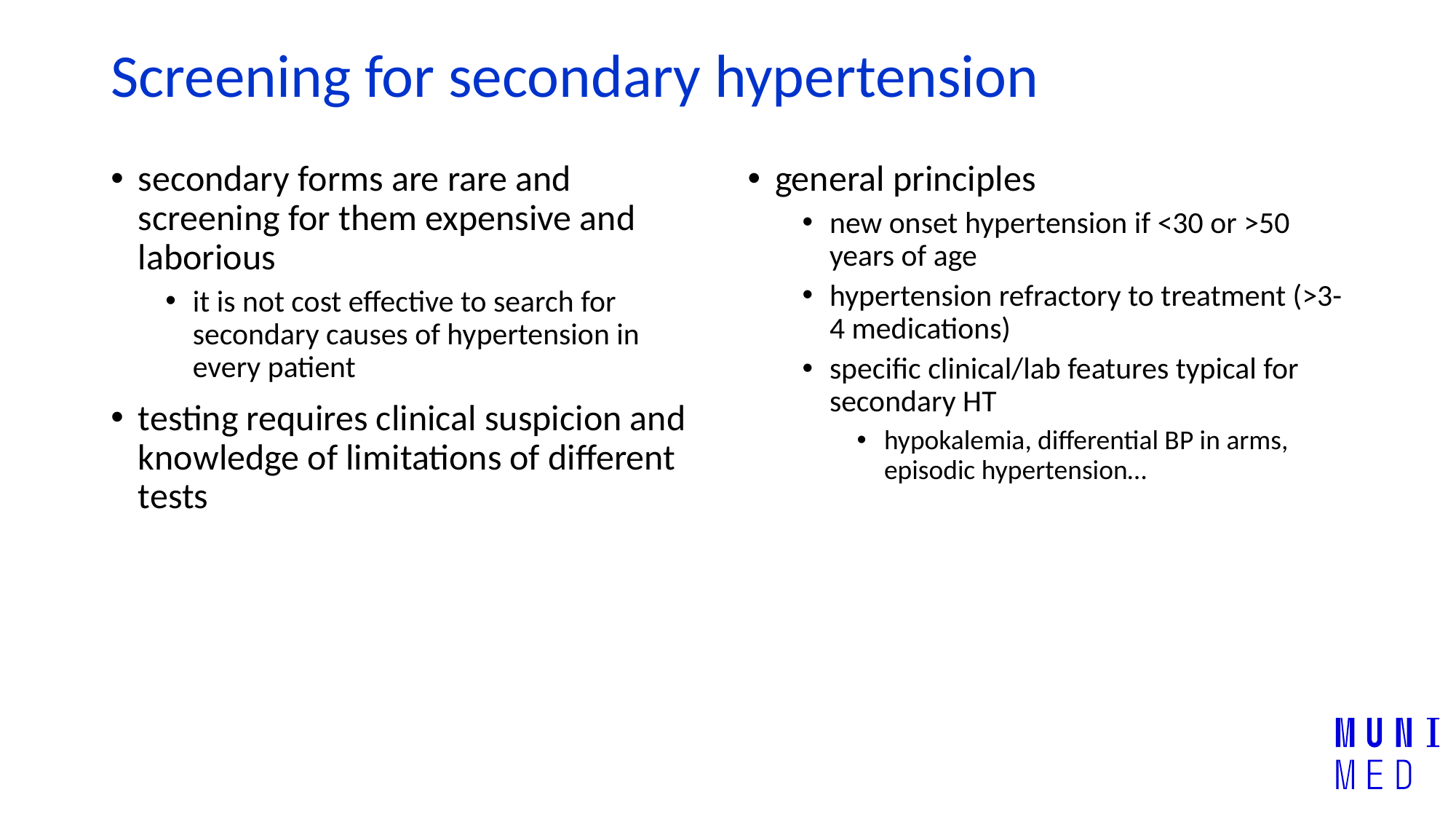

# Screening for secondary hypertension
secondary forms are rare and screening for them expensive and laborious
it is not cost effective to search for secondary causes of hypertension in every patient
testing requires clinical suspicion and knowledge of limitations of different tests

general principles
new onset hypertension if <30 or >50 years of age
hypertension refractory to treatment (>3-4 medications)
specific clinical/lab features typical for secondary HT
hypokalemia, differential BP in arms, episodic hypertension…